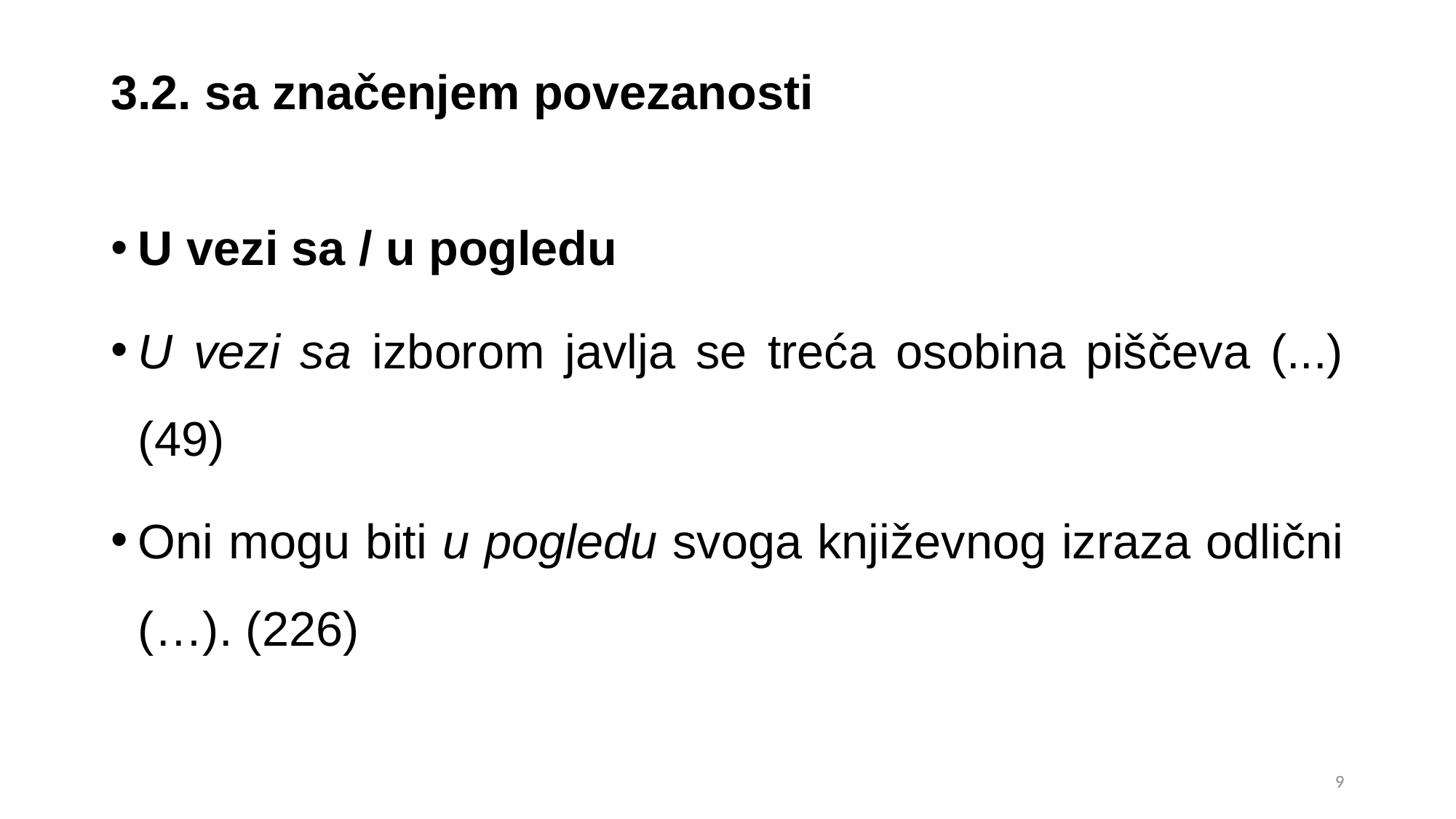

# 3.2. sa značenjem povezanosti
U vezi sa / u pogledu
U vezi sa izborom javlja se treća osobina piščeva (...) (49)
Oni mogu biti u pogledu svoga književnog izraza odlični (…). (226)

9